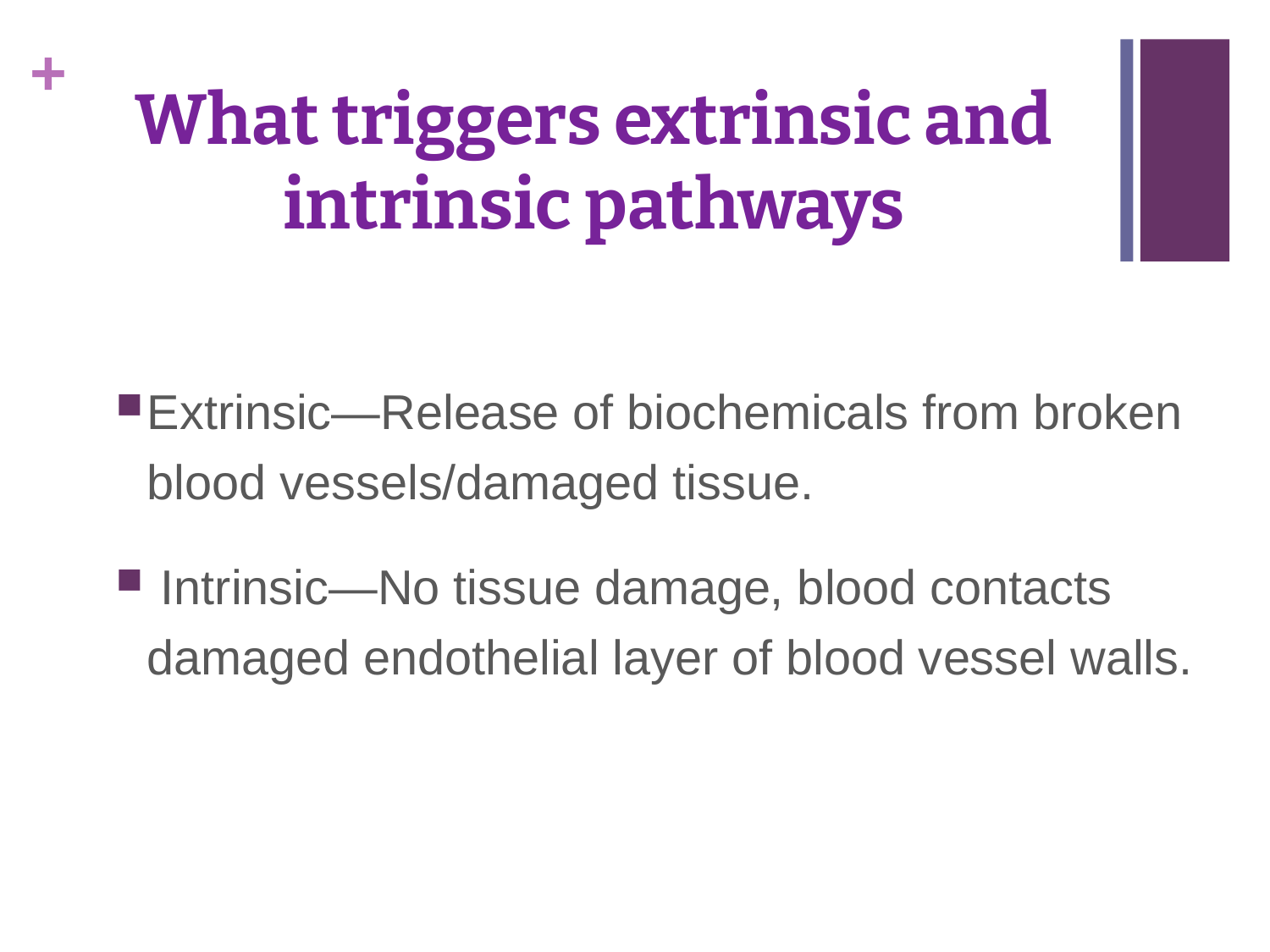

# What triggers extrinsic and intrinsic pathways
Extrinsic—Release of biochemicals from broken blood vessels/damaged tissue.
 Intrinsic—No tissue damage, blood contacts damaged endothelial layer of blood vessel walls.